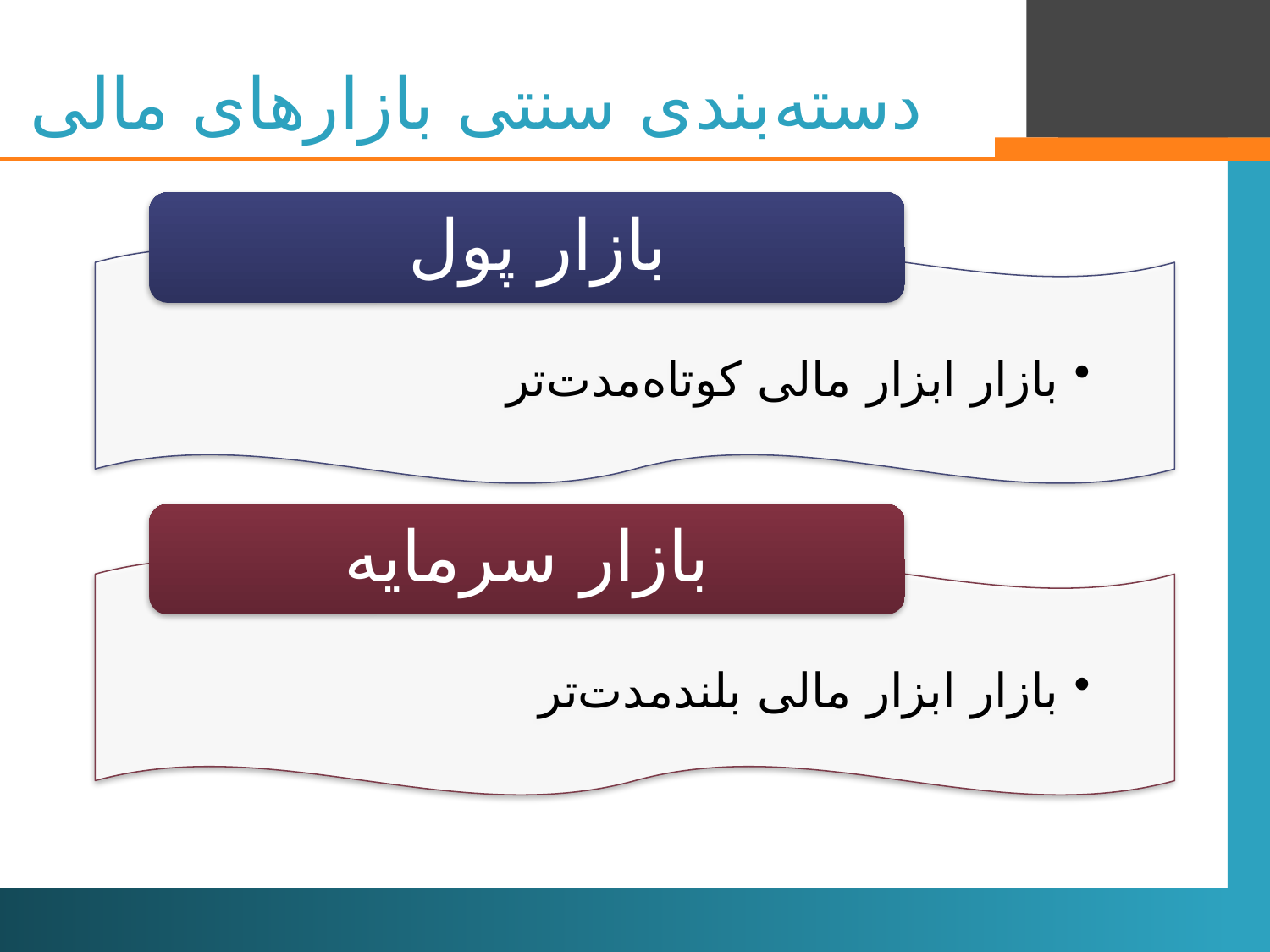

# دسته‌بندی سنتی بازارهای مالی
بازار ابزار مالی کوتاه‌مدت‌تر
بازار پول
بازار ابزار مالی بلندمدت‌تر
بازار سرمایه